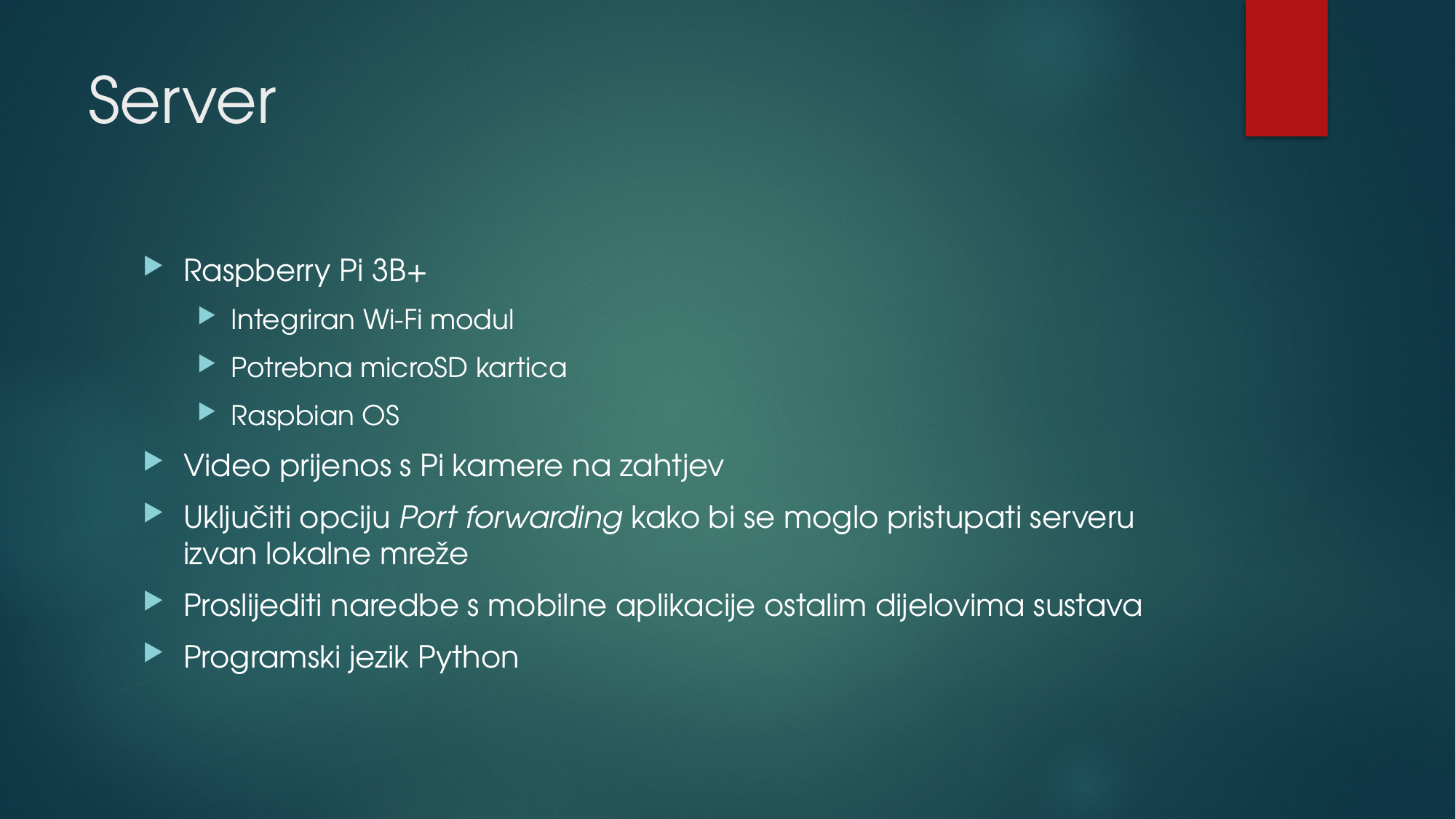

# Server
Raspberry Pi 3B+
Integriran Wi-Fi modul
Potrebna microSD kartica
Raspbian OS
Video prijenos s Pi kamere na zahtjev
Uključiti opciju Port forwarding kako bi se moglo pristupati serveru izvan lokalne mreže
Proslijediti naredbe s mobilne aplikacije ostalim dijelovima sustava
Programski jezik Python